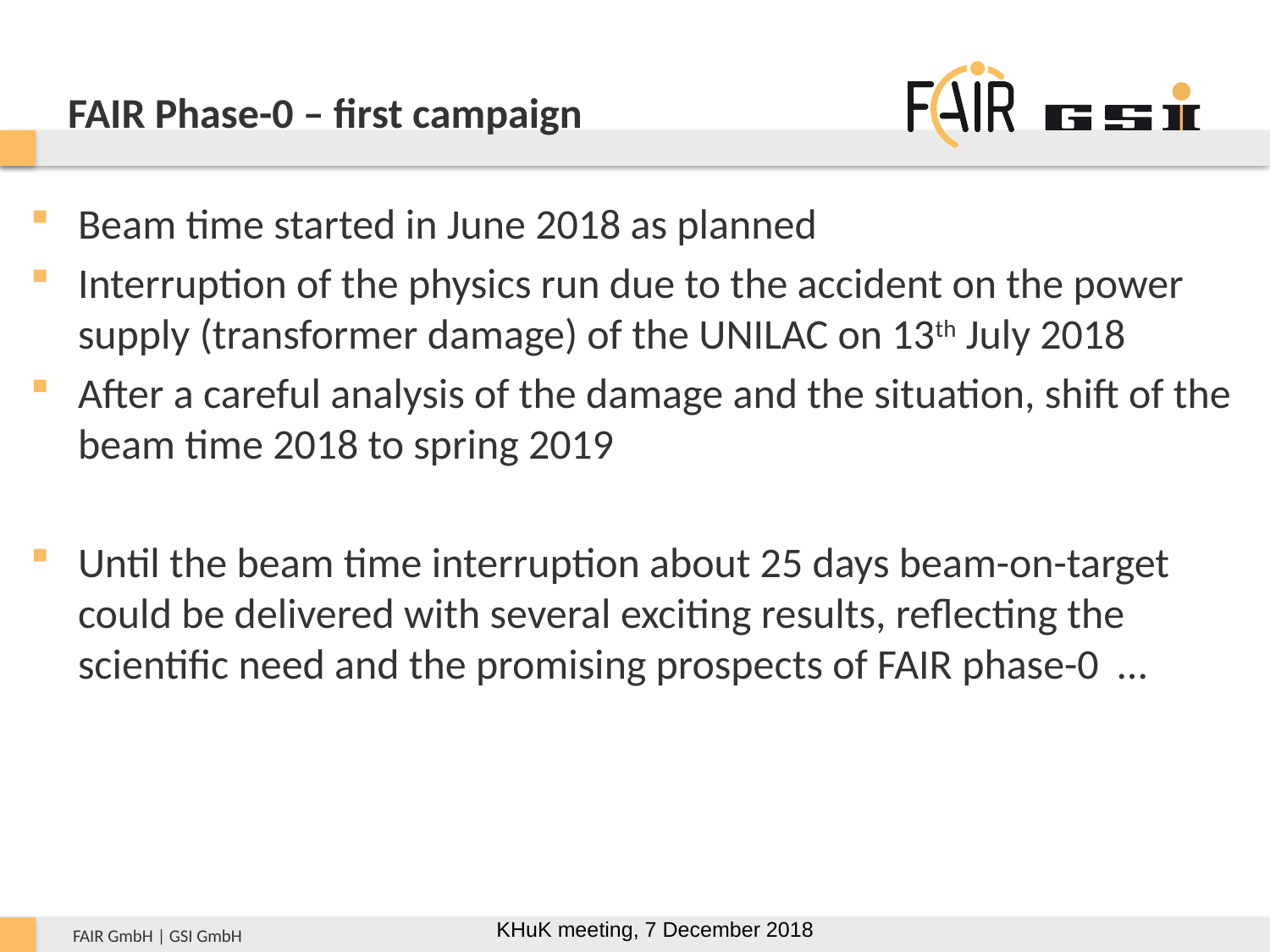

# FAIR Phase-0 – first campaign
Beam time started in June 2018 as planned
Interruption of the physics run due to the accident on the power supply (transformer damage) of the UNILAC on 13th July 2018
After a careful analysis of the damage and the situation, shift of the beam time 2018 to spring 2019

Until the beam time interruption about 25 days beam-on-target could be delivered with several exciting results, reflecting the scientific need and the promising prospects of FAIR phase-0  …

KHuK meeting, 7 December 2018